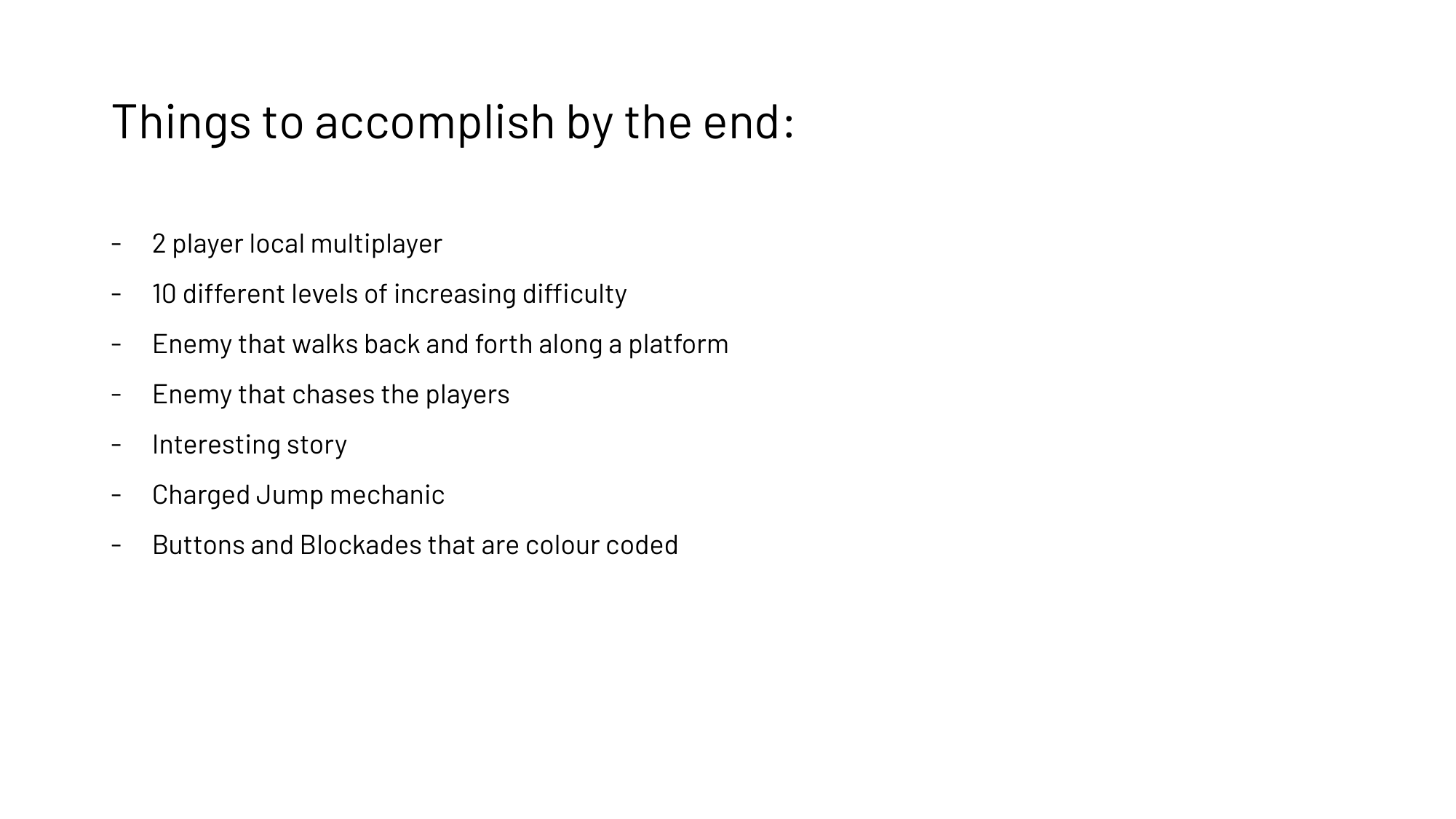

# Things to accomplish by the end:
2 player local multiplayer
10 different levels of increasing difficulty
Enemy that walks back and forth along a platform
Enemy that chases the players
Interesting story
Charged Jump mechanic
Buttons and Blockades that are colour coded